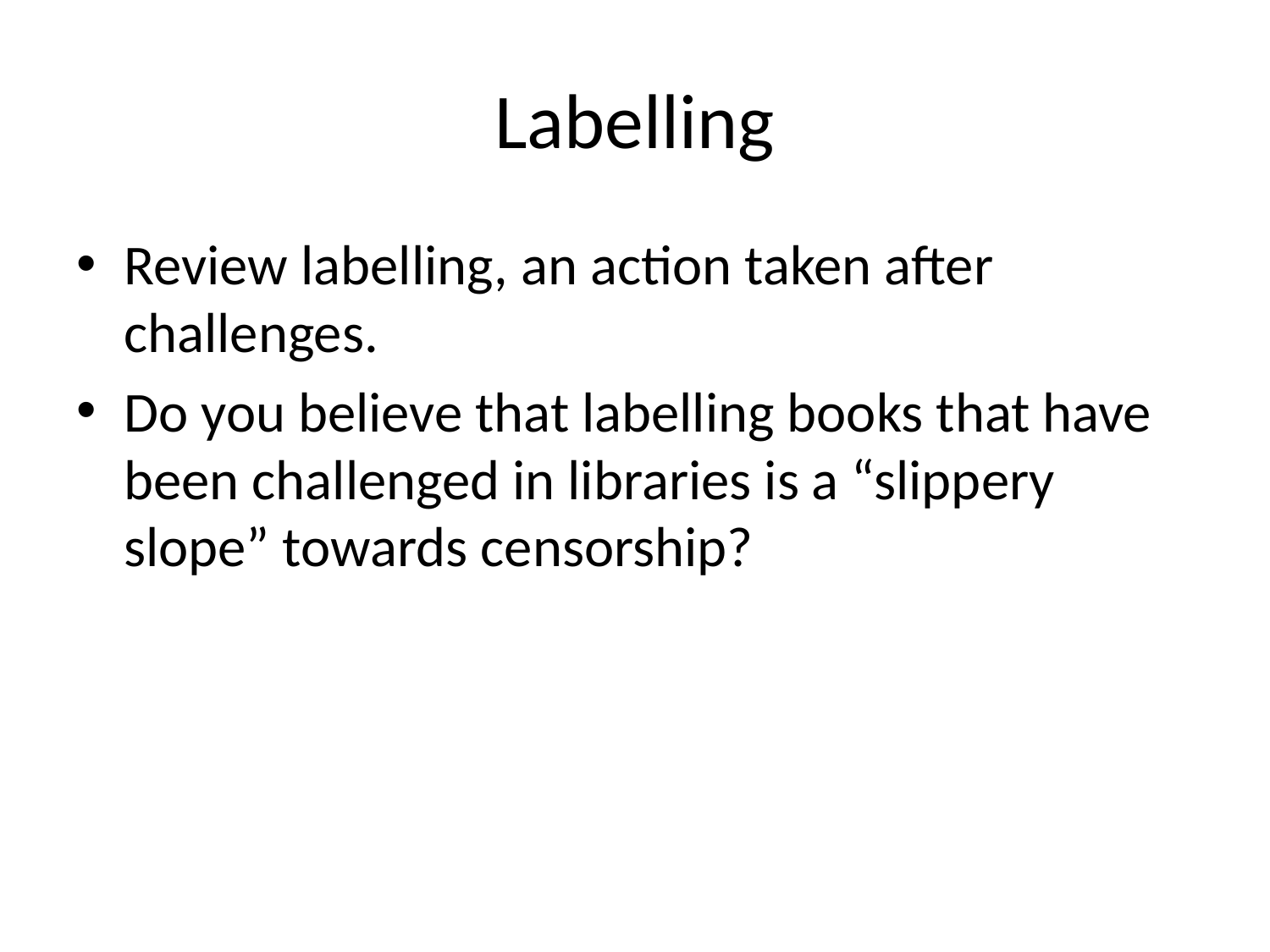

# Labelling
Review labelling, an action taken after challenges.
Do you believe that labelling books that have been challenged in libraries is a “slippery slope” towards censorship?